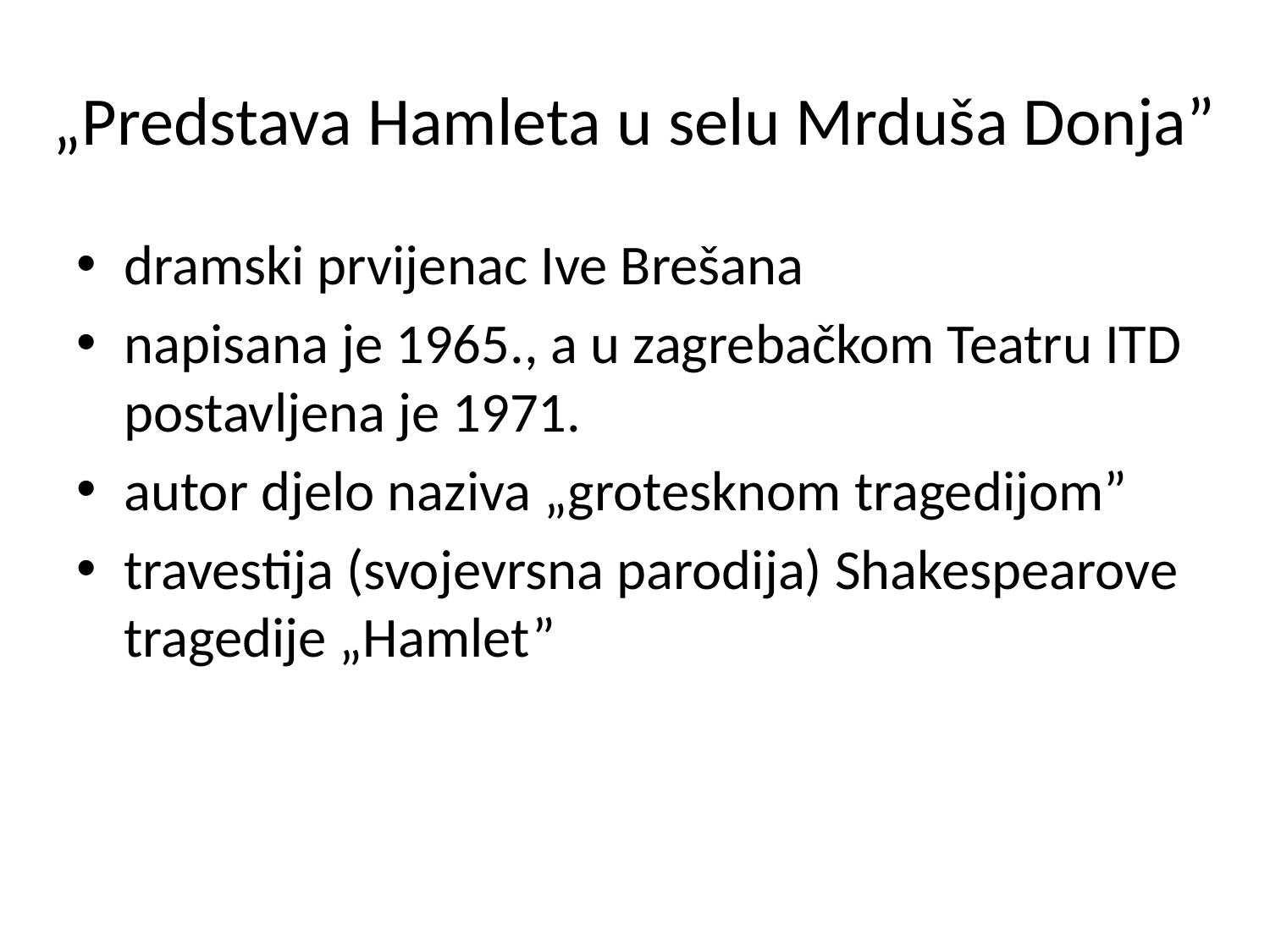

# „Predstava Hamleta u selu Mrduša Donja”
dramski prvijenac Ive Brešana
napisana je 1965., a u zagrebačkom Teatru ITD postavljena je 1971.
autor djelo naziva „grotesknom tragedijom”
travestija (svojevrsna parodija) Shakespearove tragedije „Hamlet”